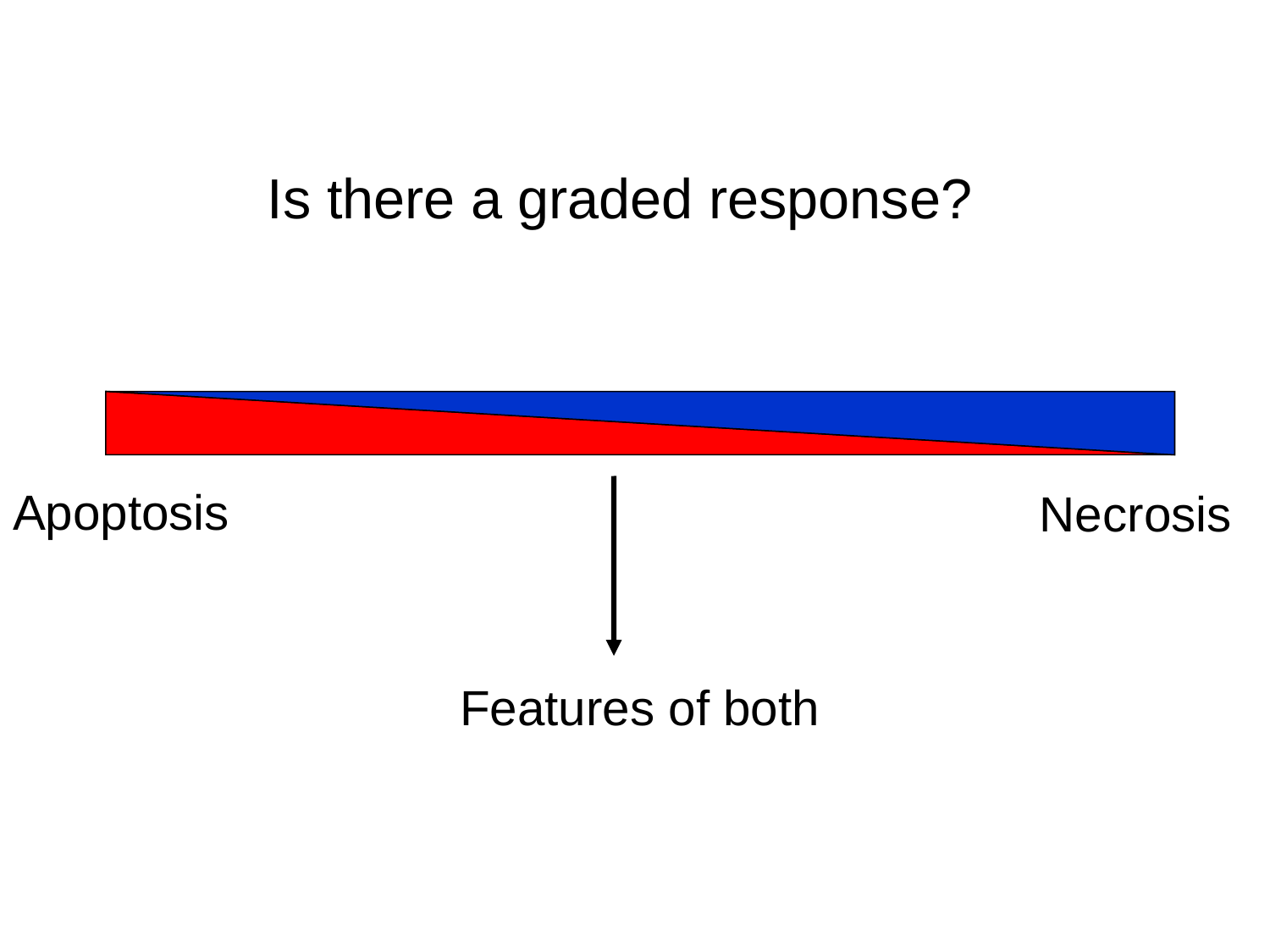

Is there a graded response?

Apoptosis

Necrosis
Features of both